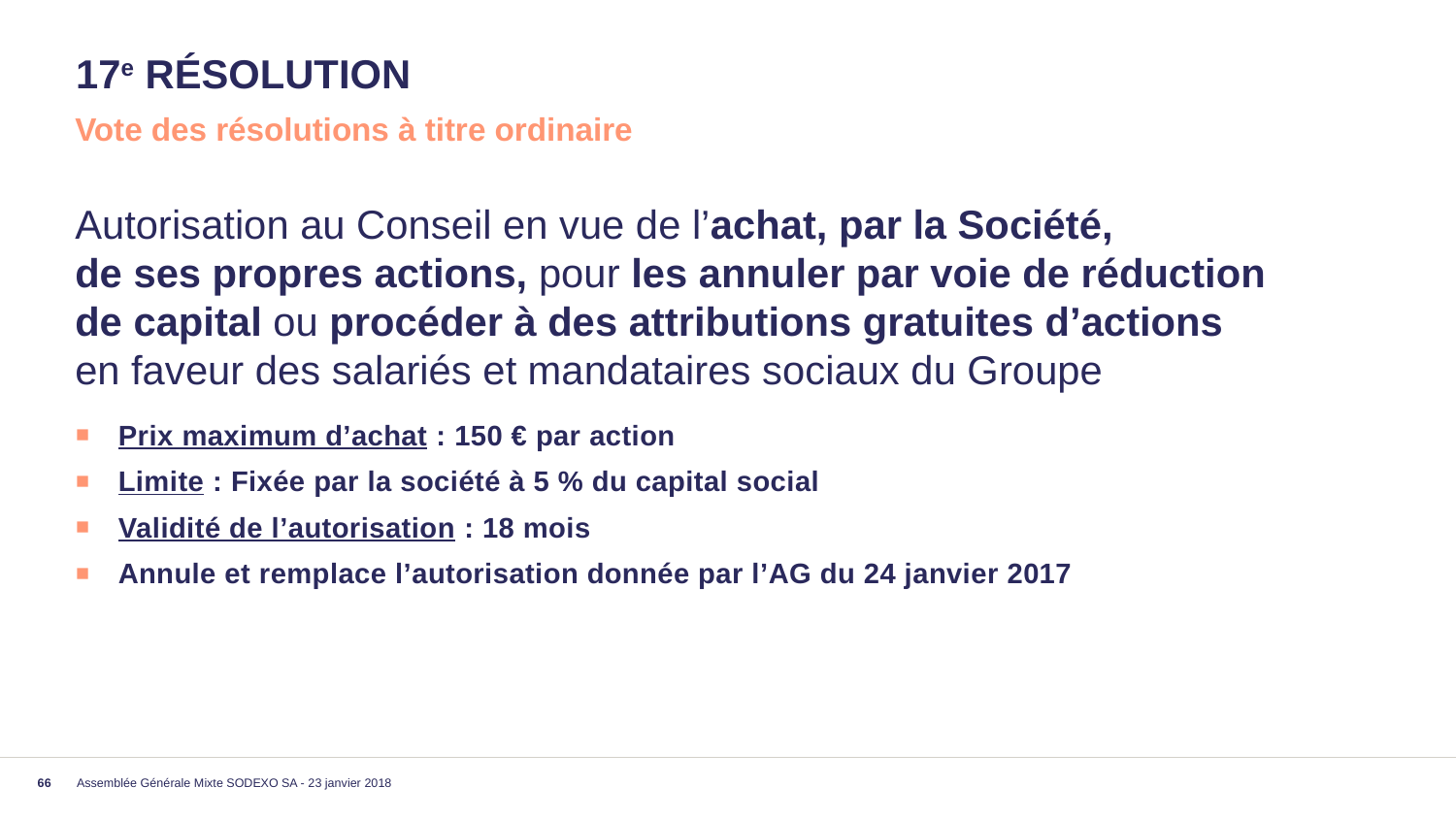

# 17e résolution
Vote des résolutions à titre ordinaire
Autorisation au Conseil en vue de l’achat, par la Société,
de ses propres actions, pour les annuler par voie de réduction
de capital ou procéder à des attributions gratuites d’actions
en faveur des salariés et mandataires sociaux du Groupe
Prix maximum d’achat : 150 € par action
Limite : Fixée par la société à 5 % du capital social
Validité de l’autorisation : 18 mois
Annule et remplace l’autorisation donnée par l’AG du 24 janvier 2017
Assemblée Générale Mixte SODEXO SA - 23 janvier 2018
66